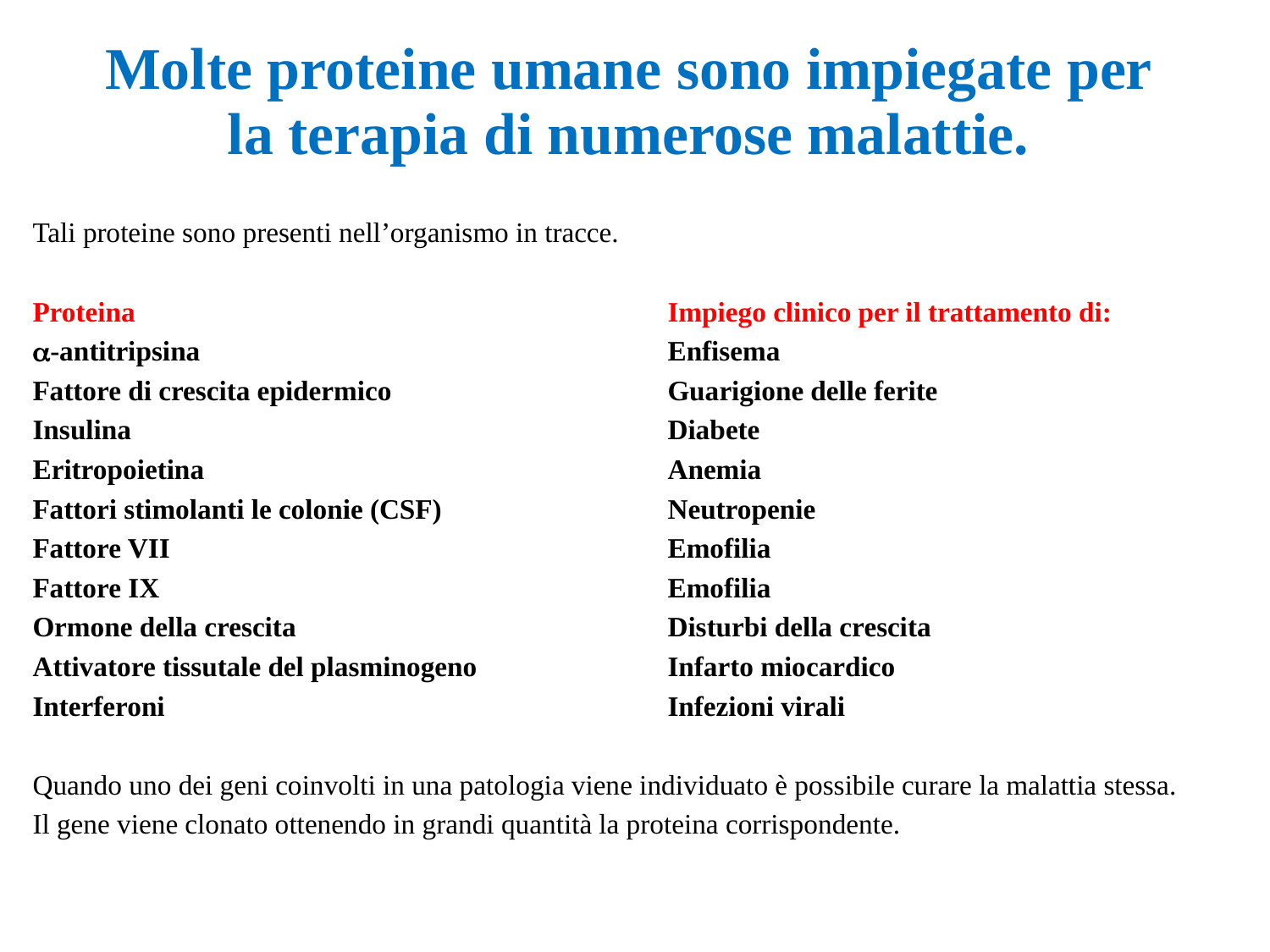

# Molte proteine umane sono impiegate per la terapia di numerose malattie.
Tali proteine sono presenti nell’organismo in tracce.

Proteina					Impiego clinico per il trattamento di:
α-antitripsina				Enfisema
Fattore di crescita epidermico			Guarigione delle ferite
Insulina					Diabete
Eritropoietina				Anemia
Fattori stimolanti le colonie (CSF)		Neutropenie
Fattore VII				Emofilia
Fattore IX				Emofilia
Ormone della crescita			Disturbi della crescita
Attivatore tissutale del plasminogeno 		Infarto miocardico
Interferoni				Infezioni virali

Quando uno dei geni coinvolti in una patologia viene individuato è possibile curare la malattia stessa.
Il gene viene clonato ottenendo in grandi quantità la proteina corrispondente.